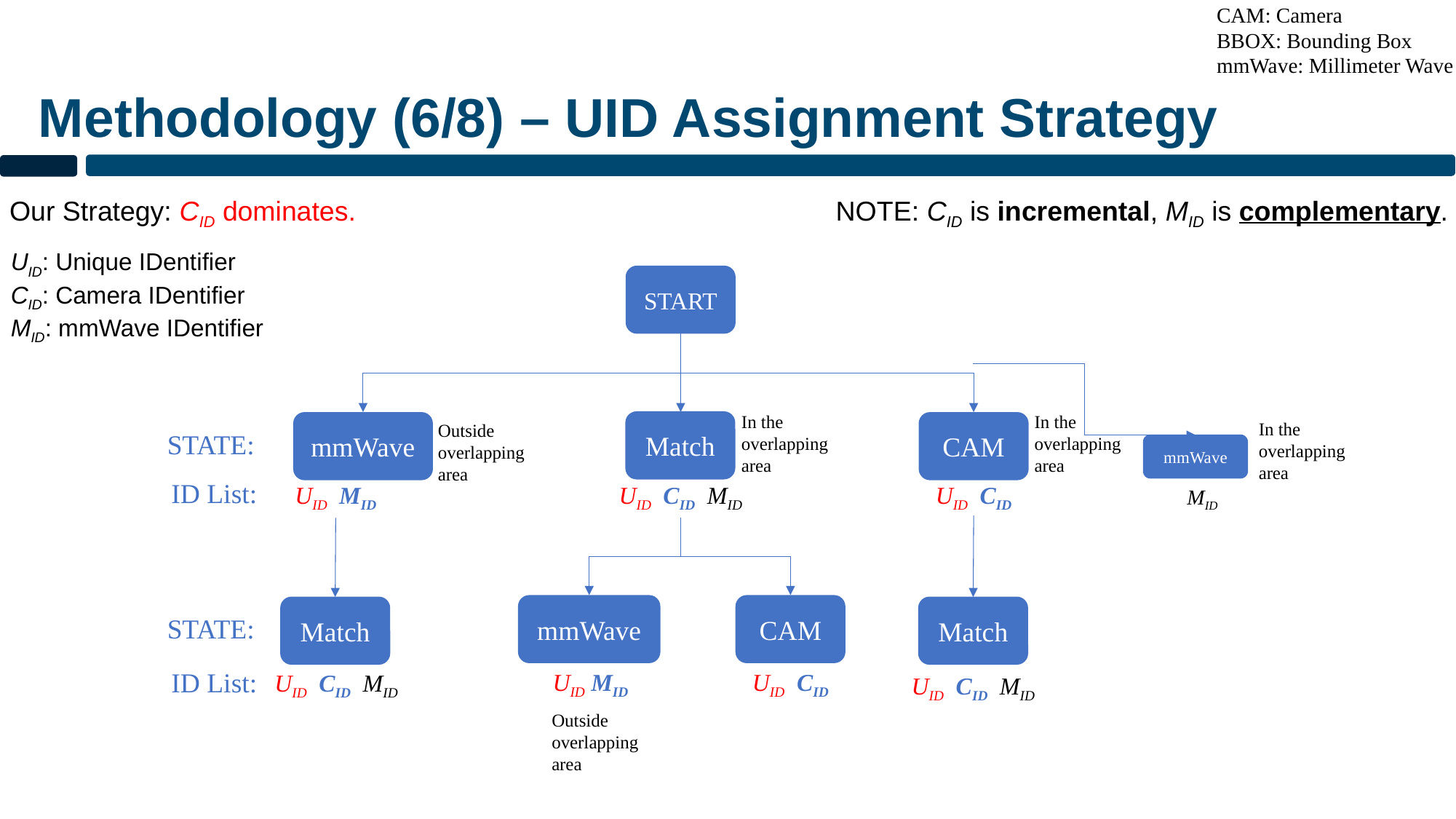

CAM: Camera
BBOX: Bounding Box
mmWave: Millimeter Wave
Methodology (6/8) – UID Assignment Strategy

Our Strategy: CID dominates.
NOTE: CID is incremental, MID is complementary.
UID: Unique IDentifier
CID: Camera IDentifier
MID: mmWave IDentifier
START
In the
overlapping
area
In the
overlapping
area
Match
CAM
In the
overlapping
area
mmWave
Outside
overlapping
area
STATE:
mmWave
ID List:
UID  MID
UID  CID  MID
UID  CID
MID
CAM
mmWave
Match
Match
STATE:
ID List:
UID MID
UID  CID
UID  CID  MID
UID  CID  MID
Outside
overlapping
area